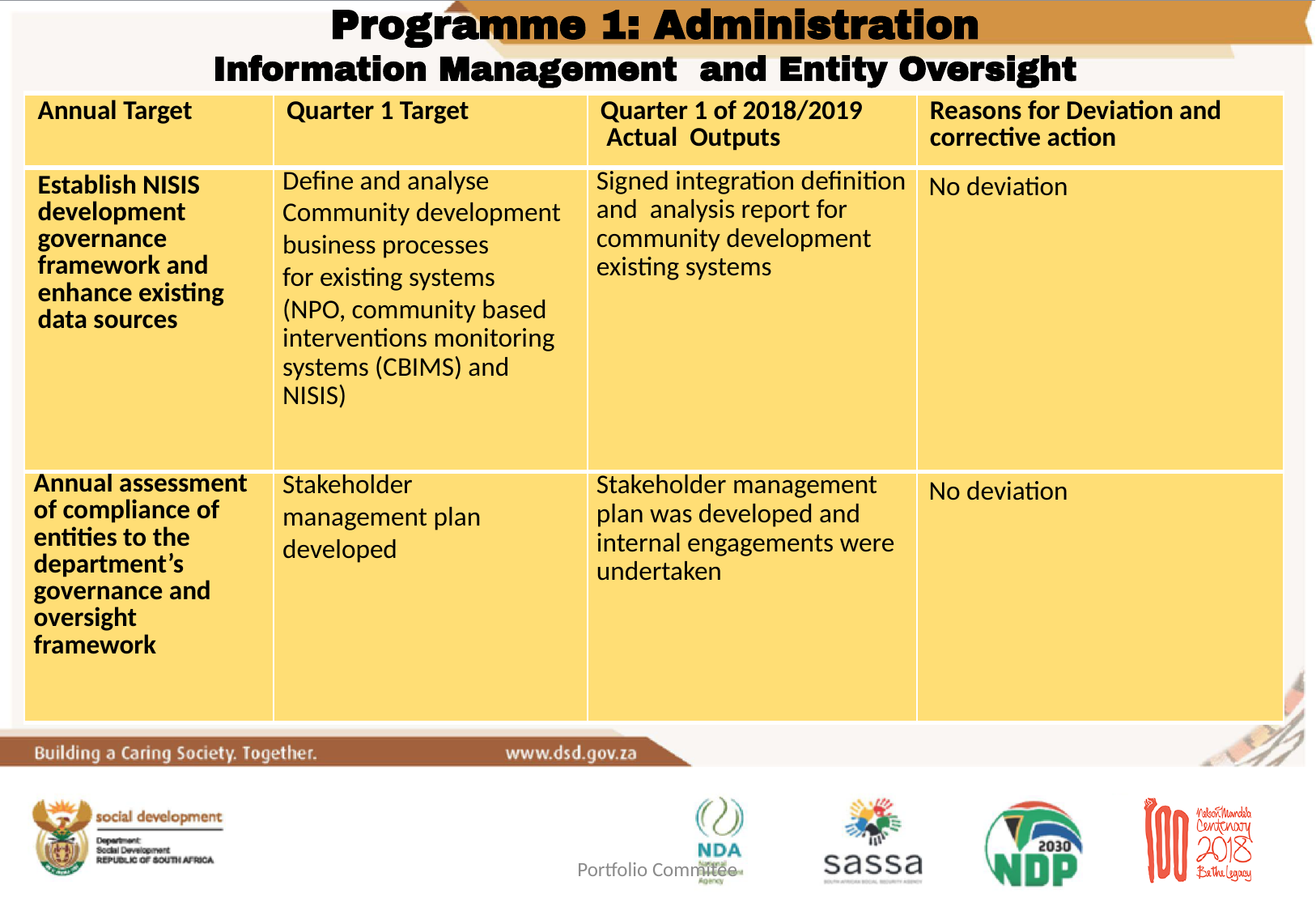

Programme 1: Administration
Information Management  and Entity Oversight
| Annual Target | Quarter 1 Target | Quarter 1 of 2018/2019 Actual Outputs | Reasons for Deviation and corrective action |
| --- | --- | --- | --- |
| Establish NISIS development governance framework and enhance existing data sources | Define and analyse Community development business processes for existing systems (NPO, community based interventions monitoring systems (CBIMS) and NISIS) | Signed integration definition and analysis report for community development existing systems | No deviation |
| Annual assessment of compliance of entities to the department’s governance and oversight framework | Stakeholder management plan developed | Stakeholder management plan was developed and internal engagements were undertaken | No deviation |
Portfolio Commitee